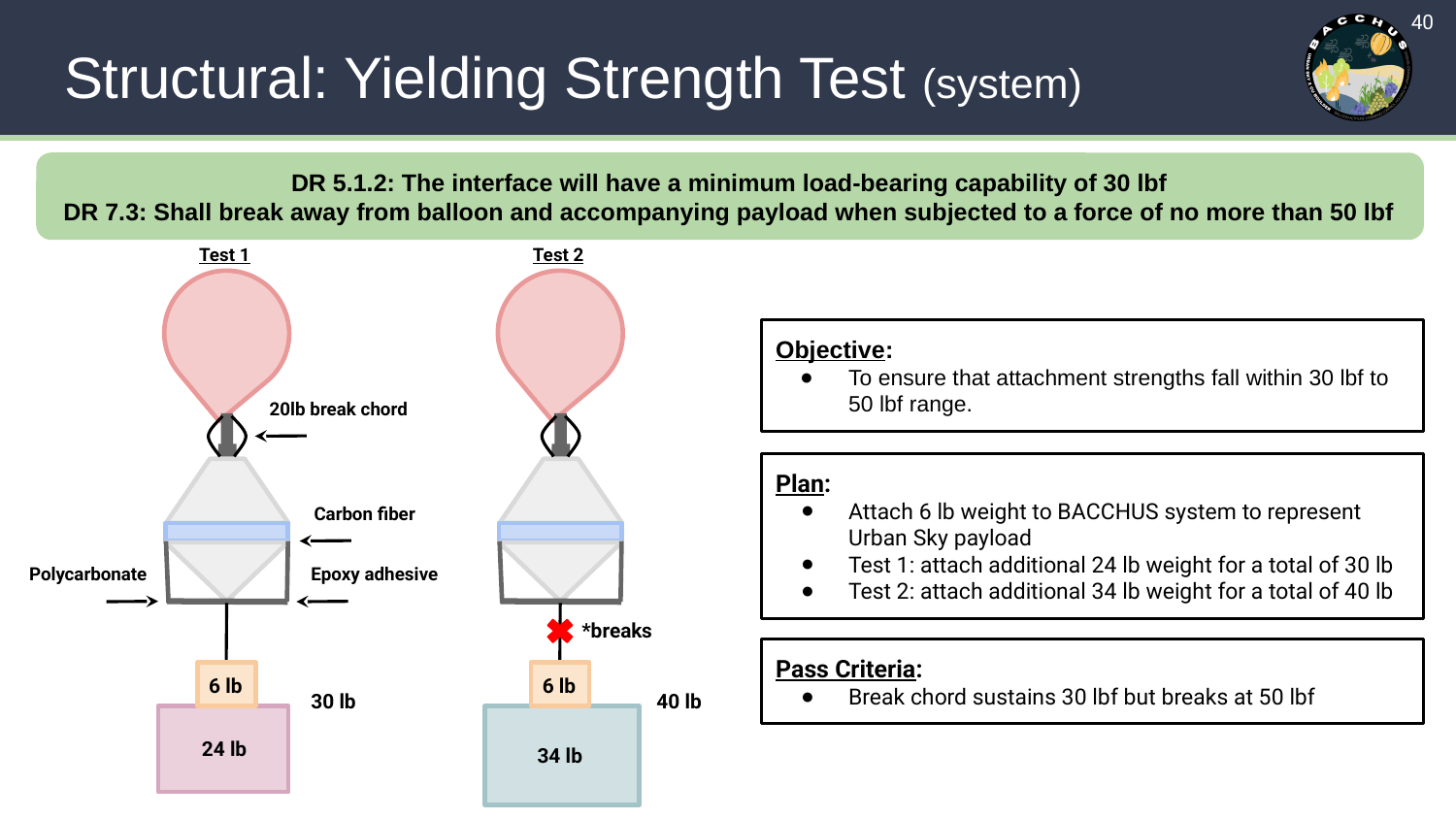

40
# Structural: Yielding Strength Test (system)
DR 5.1.2: The interface will have a minimum load-bearing capability of 30 lbf
DR 7.3: Shall break away from balloon and accompanying payload when subjected to a force of no more than 50 lbf
Test 2
Test 1

Objective:
To ensure that attachment strengths fall within 30 lbf to 50 lbf range.
20lb break chord

Plan:
Attach 6 lb weight to BACCHUS system to represent Urban Sky payload
Test 1: attach additional 24 lb weight for a total of 30 lb
Test 2: attach additional 34 lb weight for a total of 40 lb

Carbon fiber

Polycarbonate
Epoxy adhesive
*breaks

Pass Criteria:
Break chord sustains 30 lbf but breaks at 50 lbf
 6 lb
 6 lb

30 lb
40 lb

24 lb
34 lb